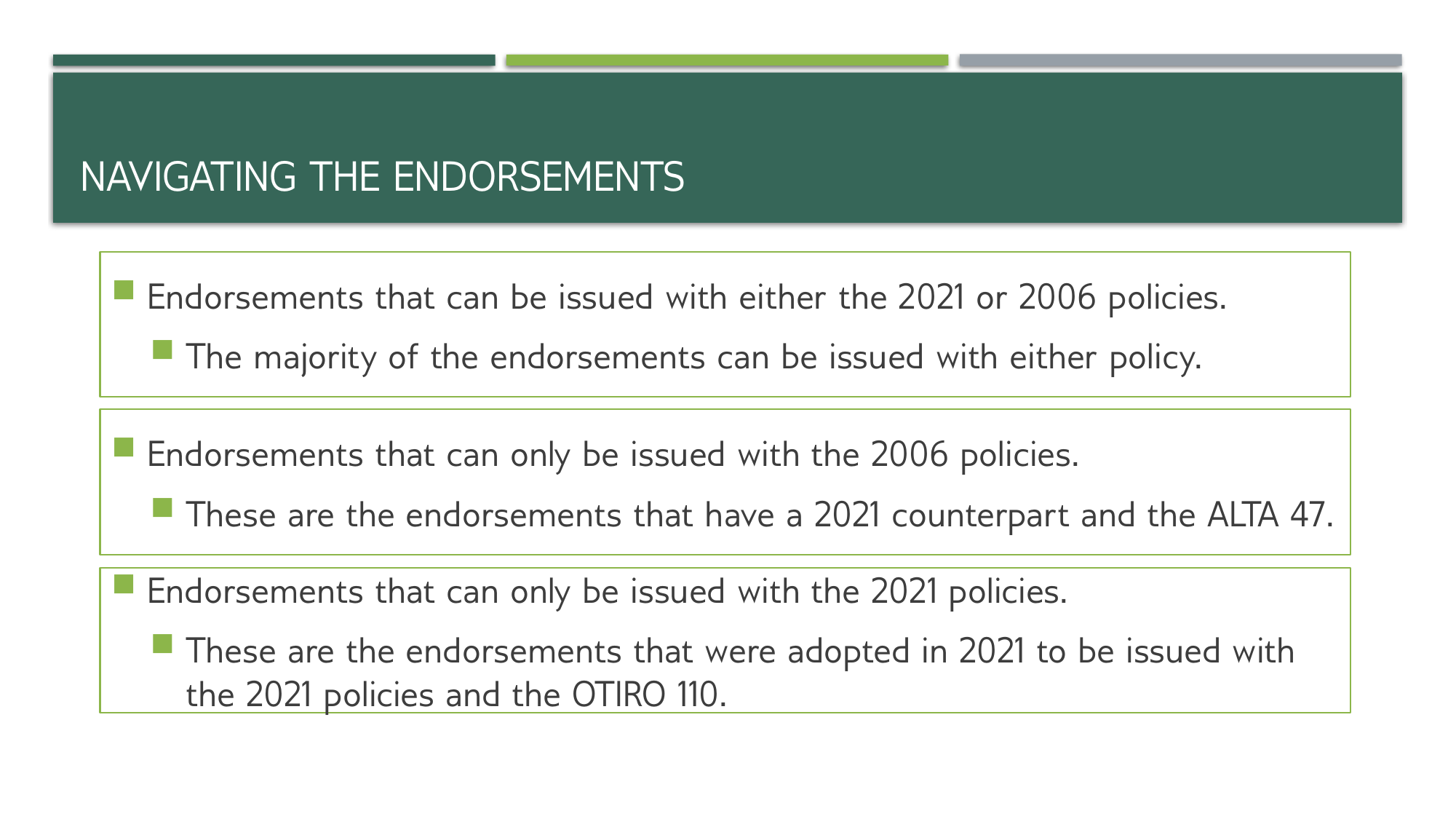

# Navigating the Endorsements
Endorsements that can be issued with either the 2021 or 2006 policies.
The majority of the endorsements can be issued with either policy.
Endorsements that can only be issued with the 2006 policies.
These are the endorsements that have a 2021 counterpart and the ALTA 47.
Endorsements that can only be issued with the 2021 policies.
These are the endorsements that were adopted in 2021 to be issued with the 2021 policies and the OTIRO 110.